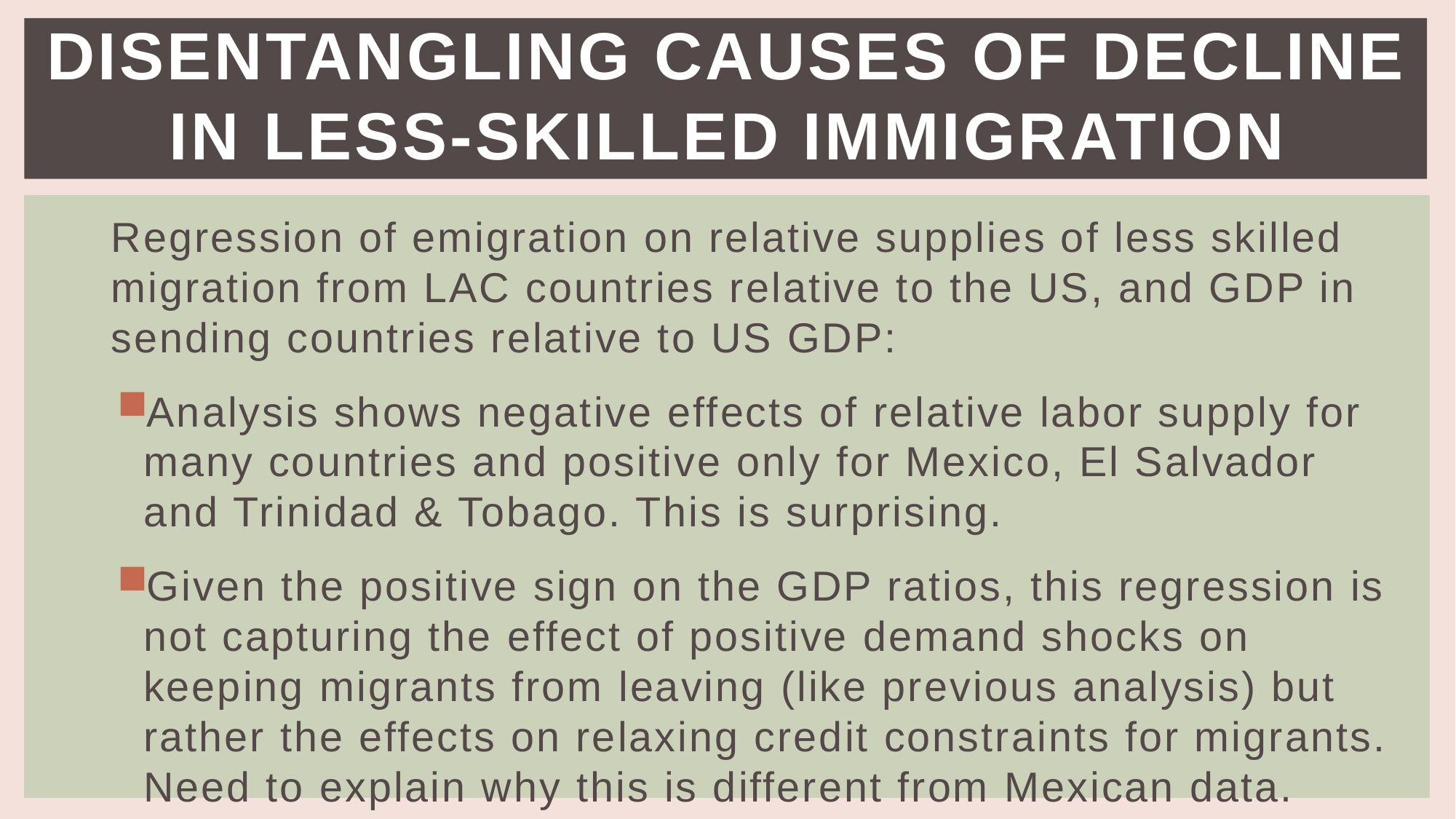

# disentangling causes of decline in less-skilled immigration
Regression of emigration on relative supplies of less skilled migration from LAC countries relative to the US, and GDP in sending countries relative to US GDP:

Analysis shows negative effects of relative labor supply for many countries and positive only for Mexico, El Salvador and Trinidad & Tobago. This is surprising.

Given the positive sign on the GDP ratios, this regression is not capturing the effect of positive demand shocks on keeping migrants from leaving (like previous analysis) but rather the effects on relaxing credit constraints for migrants. Need to explain why this is different from Mexican data.